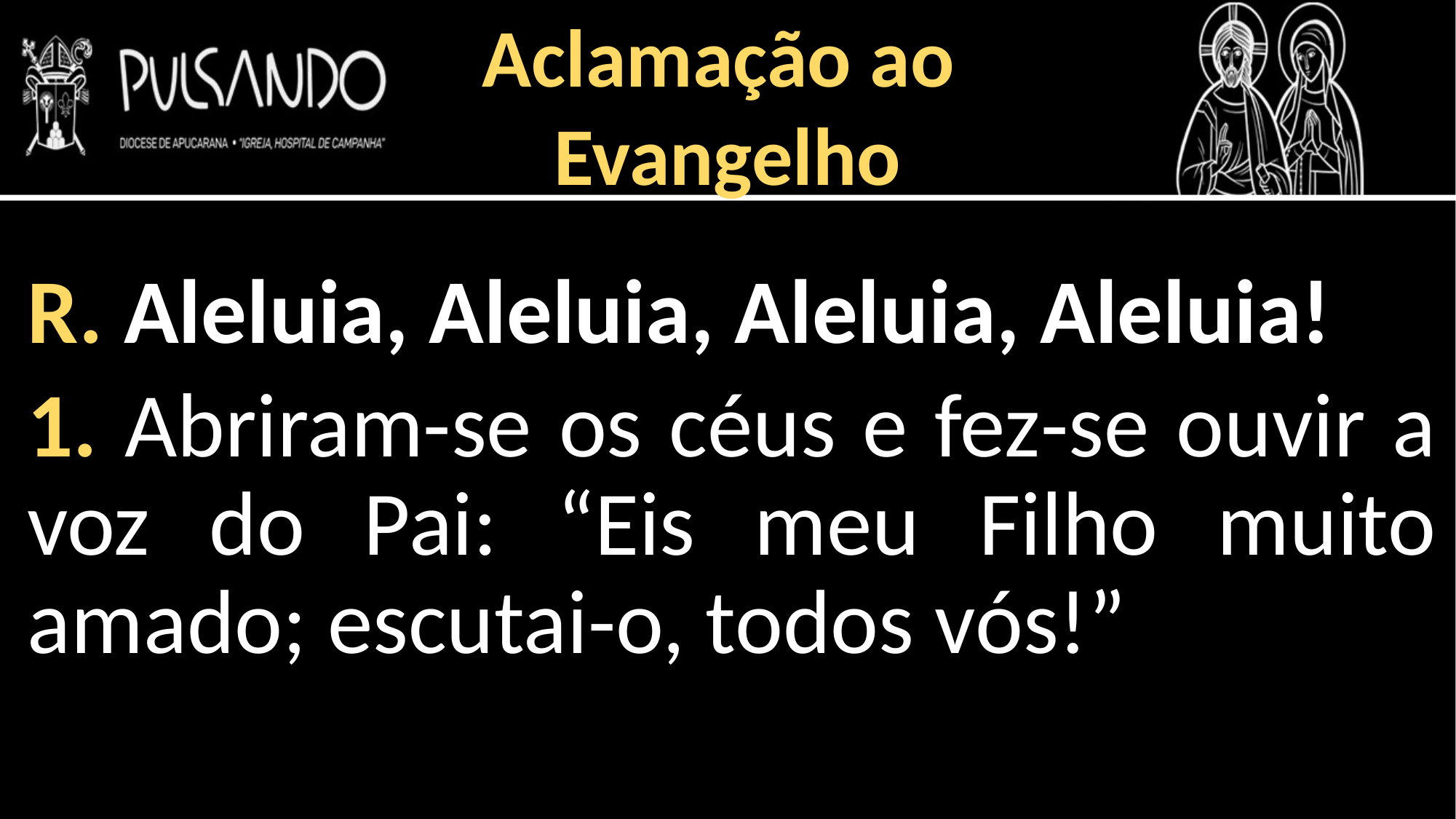

Aclamação ao
Evangelho
R. Aleluia, Aleluia, Aleluia, Aleluia!
1. Abriram-se os céus e fez-se ouvir a voz do Pai: “Eis meu Filho muito amado; escutai-o, todos vós!”